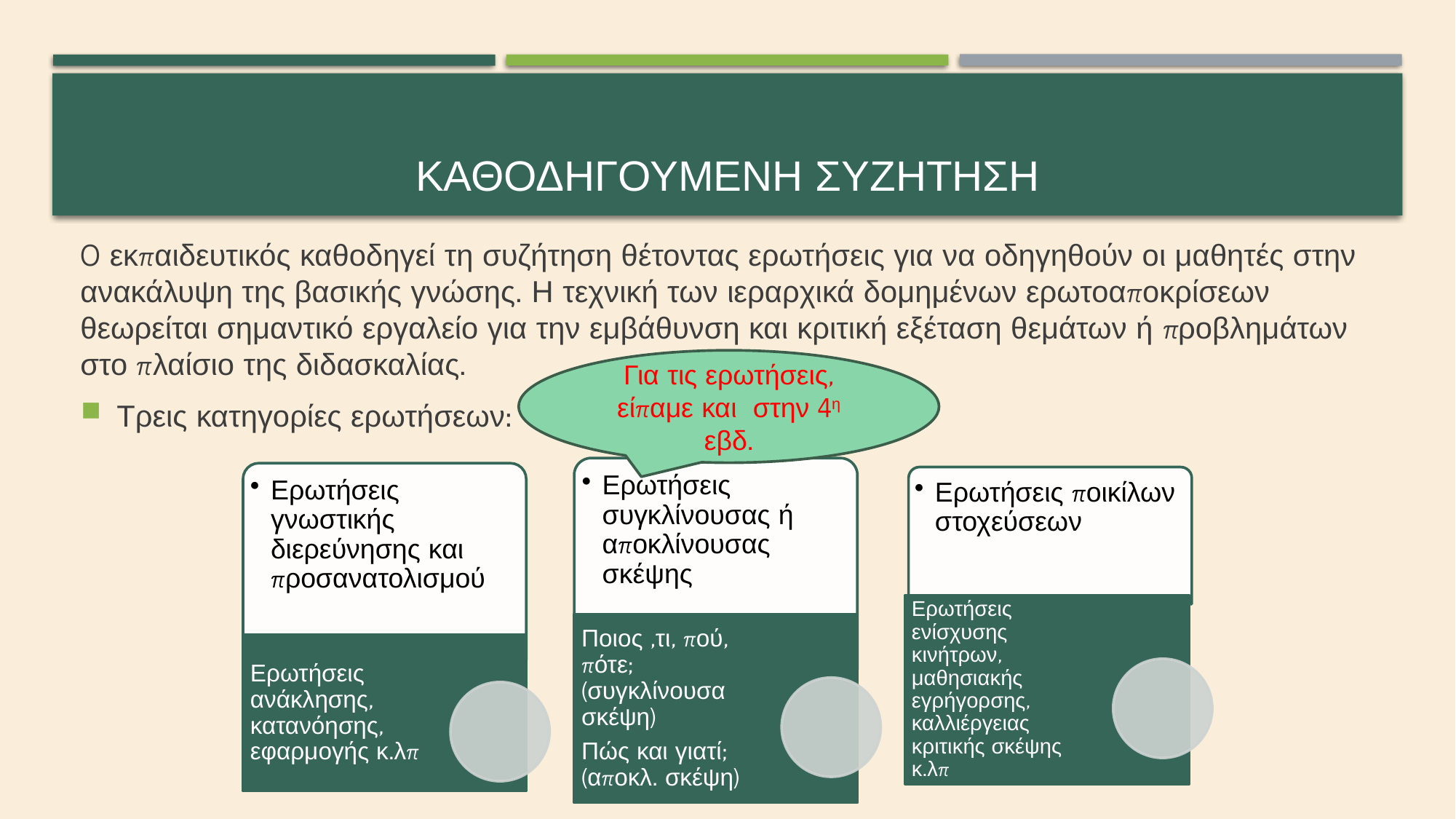

# ΚΑΘΟΔΗΓΟυμενη συζητηση
O εκπαιδευτικός καθοδηγεί τη συζήτηση θέτοντας ερωτήσεις για να οδηγηθούν οι μαθητές στην ανακάλυψη της βασικής γνώσης. Η τεχνική των ιεραρχικά δομημένων ερωτοαποκρίσεων θεωρείται σημαντικό εργαλείο για την εμβάθυνση και κριτική εξέταση θεμάτων ή προβλημάτων στο πλαίσιο της διδασκαλίας.
Τρεις κατηγορίες ερωτήσεων:

Για τις ερωτήσεις, είπαμε και  στην 4η εβδ.
Ερωτήσεις γνωστικής διερεύνησης και προσανατολισμού
Ερωτήσεις ανάκλησης, κατανόησης, εφαρμογής κ.λπ
Ερωτήσεις συγκλίνουσας ή αποκλίνουσας σκέψης
Ποιος ,τι, πού, πότε; (συγκλίνουσα σκέψη)
Πώς και γιατί; (αποκλ. σκέψη)
Ερωτήσεις ποικίλων στοχεύσεων
Ερωτήσεις ενίσχυσης κινήτρων, μαθησιακής εγρήγορσης, καλλιέργειας κριτικής σκέψης κ.λπ